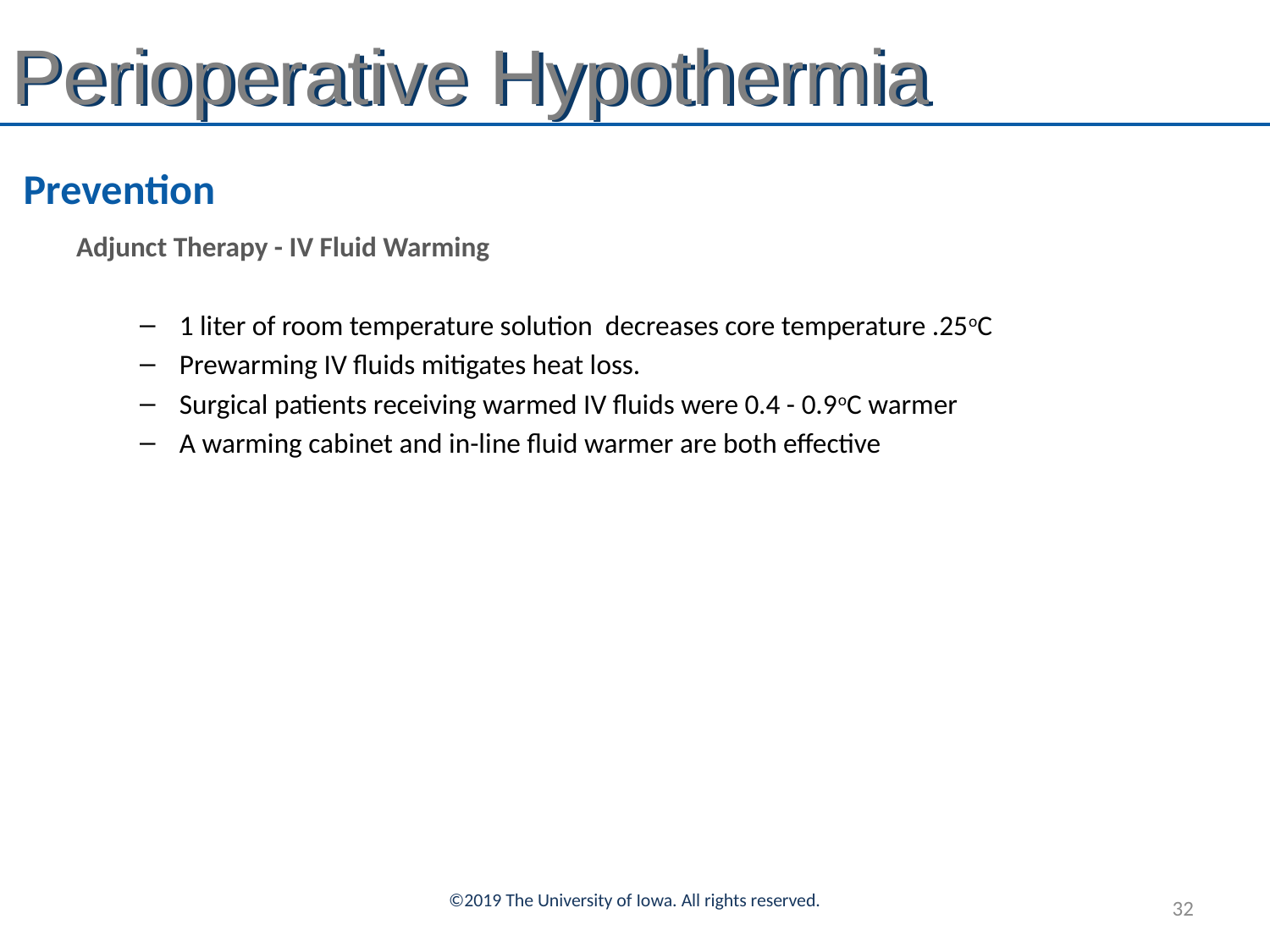

# Prevention
Adjunct Therapy - IV Fluid Warming

1 liter of room temperature solution  decreases core temperature .25oC
Prewarming IV fluids mitigates heat loss.
Surgical patients receiving warmed IV fluids were 0.4 - 0.9oC warmer
A warming cabinet and in-line fluid warmer are both effective

©2019 The University of Iowa. All rights reserved.
32